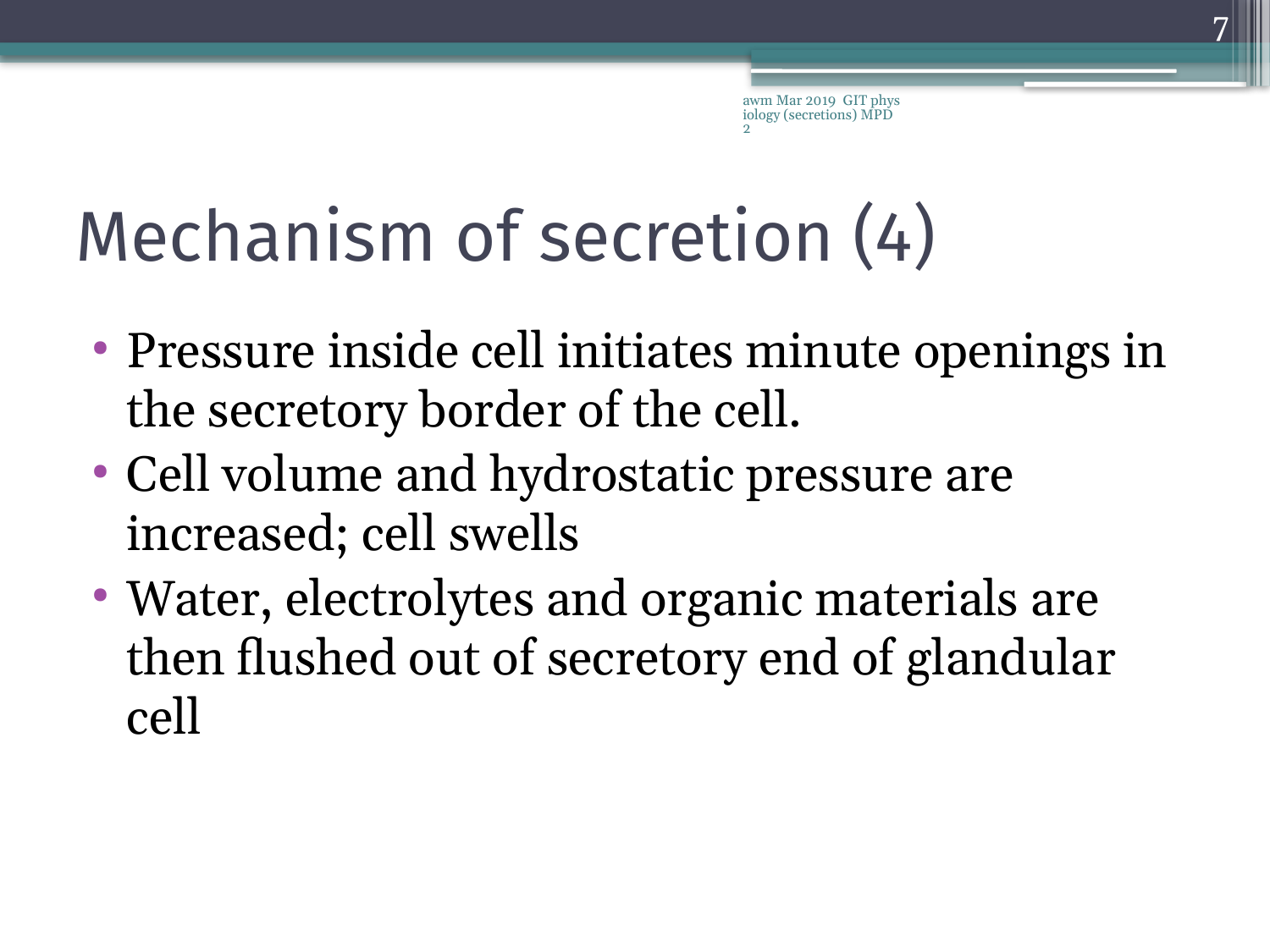

7
awm Mar 2019  GIT physiology (secretions) MPD 2
# Mechanism of secretion (4)
Pressure inside cell initiates minute openings in the secretory border of the cell.
Cell volume and hydrostatic pressure are increased; cell swells
Water, electrolytes and organic materials are then flushed out of secretory end of glandular cell